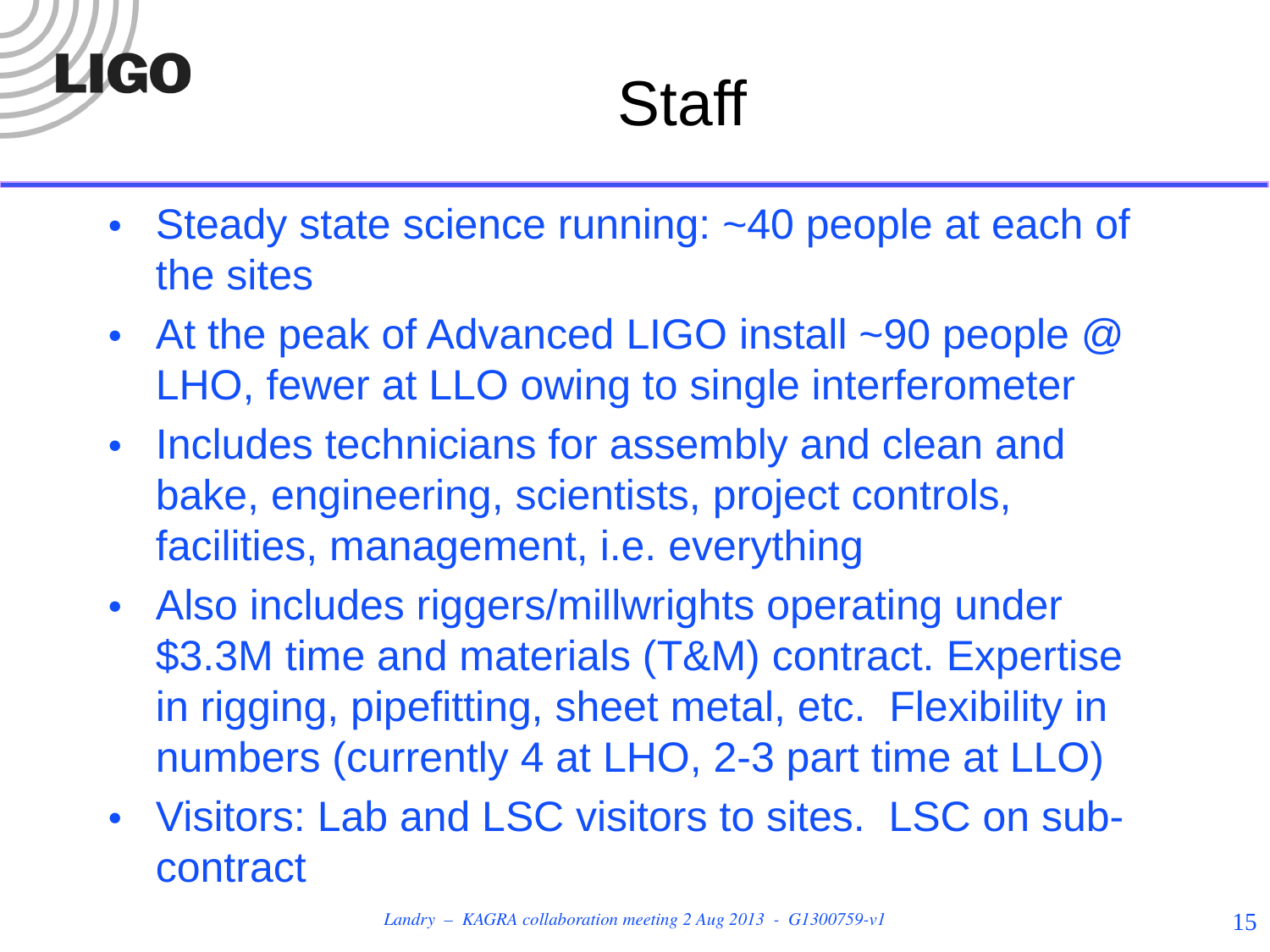

# Staff
Steady state science running: ~40 people at each of the sites
At the peak of Advanced LIGO install ~90 people @ LHO, fewer at LLO owing to single interferometer
Includes technicians for assembly and clean and bake, engineering, scientists, project controls, facilities, management, i.e. everything
Also includes riggers/millwrights operating under $3.3M time and materials (T&M) contract. Expertise in rigging, pipefitting, sheet metal, etc.  Flexibility in numbers (currently 4 at LHO, 2-3 part time at LLO)
Visitors: Lab and LSC visitors to sites.  LSC on sub-contract
15
Landry  –  KAGRA collaboration meeting 2 Aug 2013  -  G1300759-v1